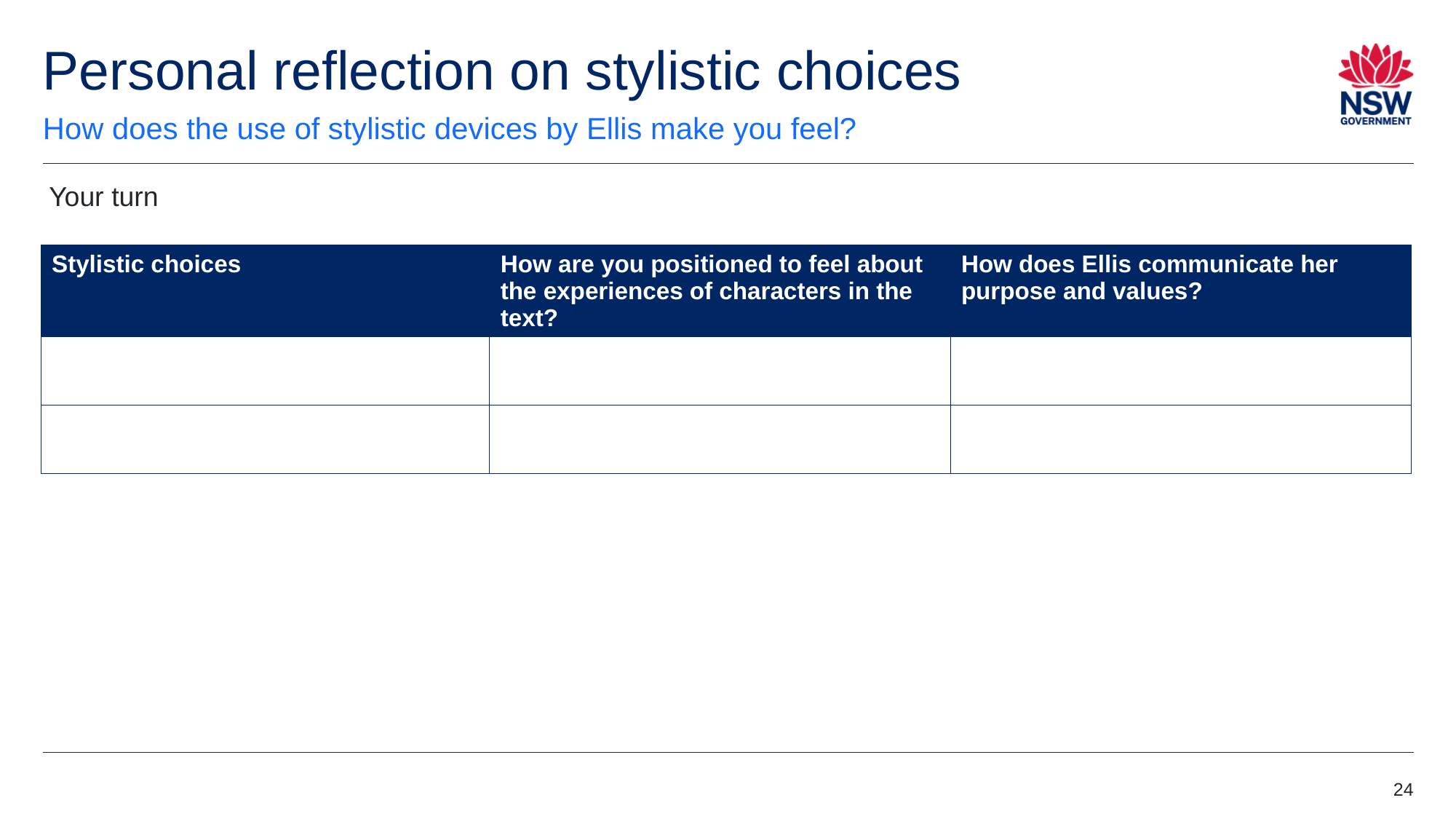

# Personal reflection on stylistic choices (2)
How does the use of stylistic devices by Ellis make you feel?
Your turn
| Stylistic choices | How are you positioned to feel about the experiences of characters in the text? | How does Ellis communicate her purpose and values? |
| --- | --- | --- |
|  |  |  |
|  |  |  |
24